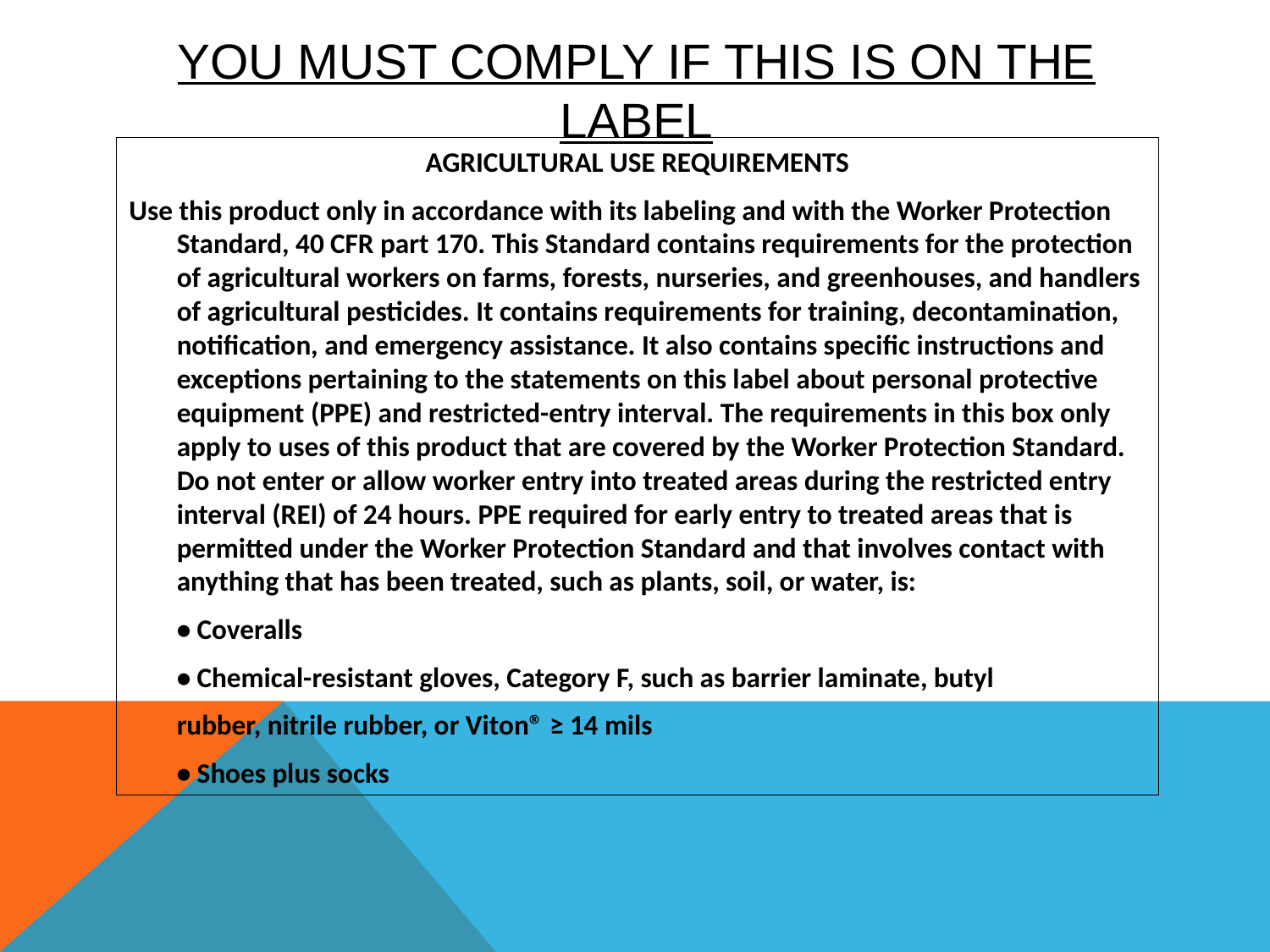

# YOU MUST comply if this is on the label
AGRICULTURAL USE REQUIREMENTS
Use this product only in accordance with its labeling and with the Worker Protection Standard, 40 CFR part 170. This Standard contains requirements for the protection of agricultural workers on farms, forests, nurseries, and greenhouses, and handlers of agricultural pesticides. It contains requirements for training, decontamination, notification, and emergency assistance. It also contains specific instructions and exceptions pertaining to the statements on this label about personal protective equipment (PPE) and restricted-entry interval. The requirements in this box only apply to uses of this product that are covered by the Worker Protection Standard. Do not enter or allow worker entry into treated areas during the restricted entry interval (REI) of 24 hours. PPE required for early entry to treated areas that is permitted under the Worker Protection Standard and that involves contact with anything that has been treated, such as plants, soil, or water, is:
	• Coveralls
	• Chemical-resistant gloves, Category F, such as barrier laminate, butyl
	rubber, nitrile rubber, or Viton® ≥ 14 mils
	• Shoes plus socks